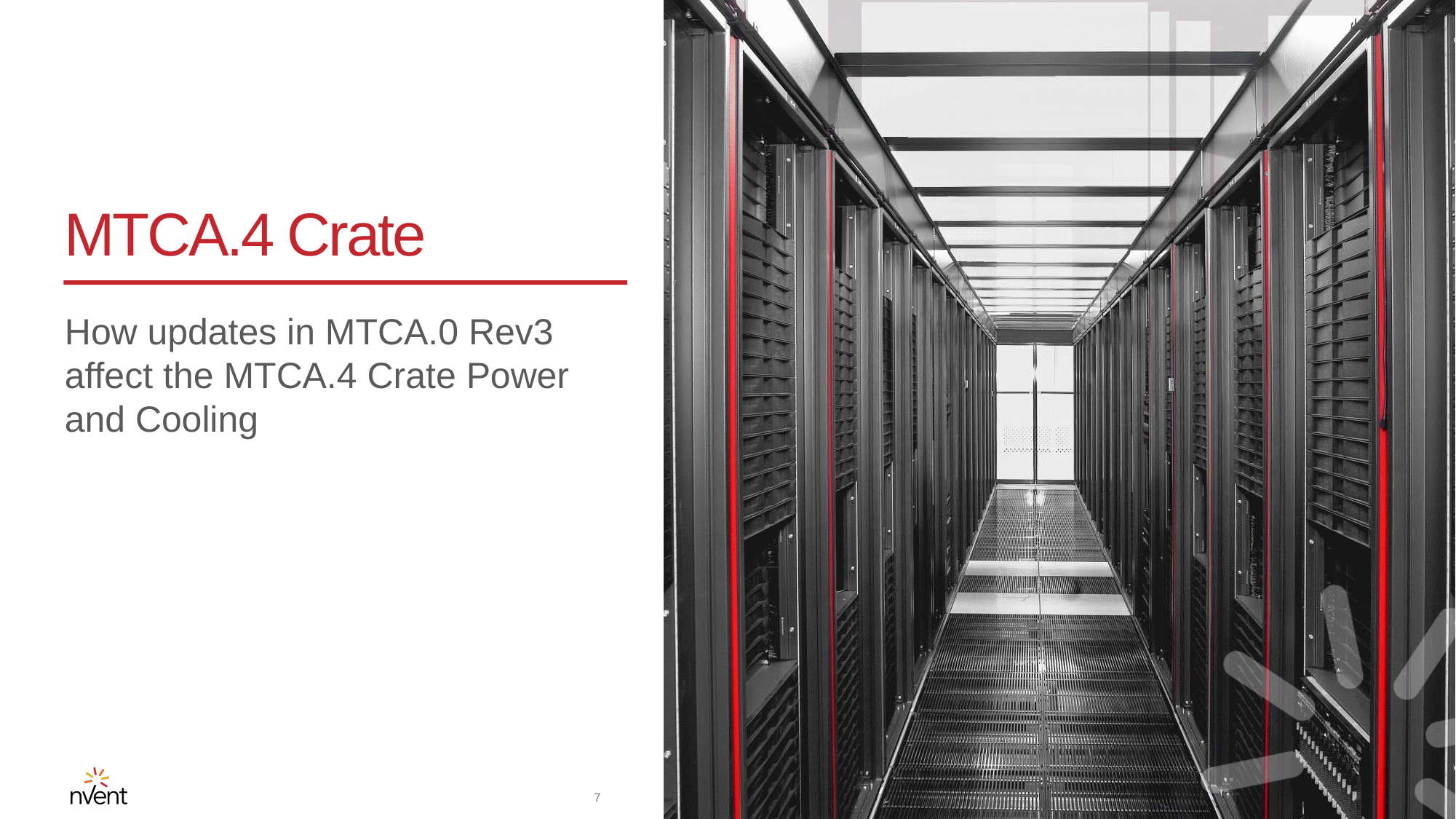

# MTCA.4 Crate
How updates in MTCA.0 Rev3 affect the MTCA.4 Crate Power and Cooling